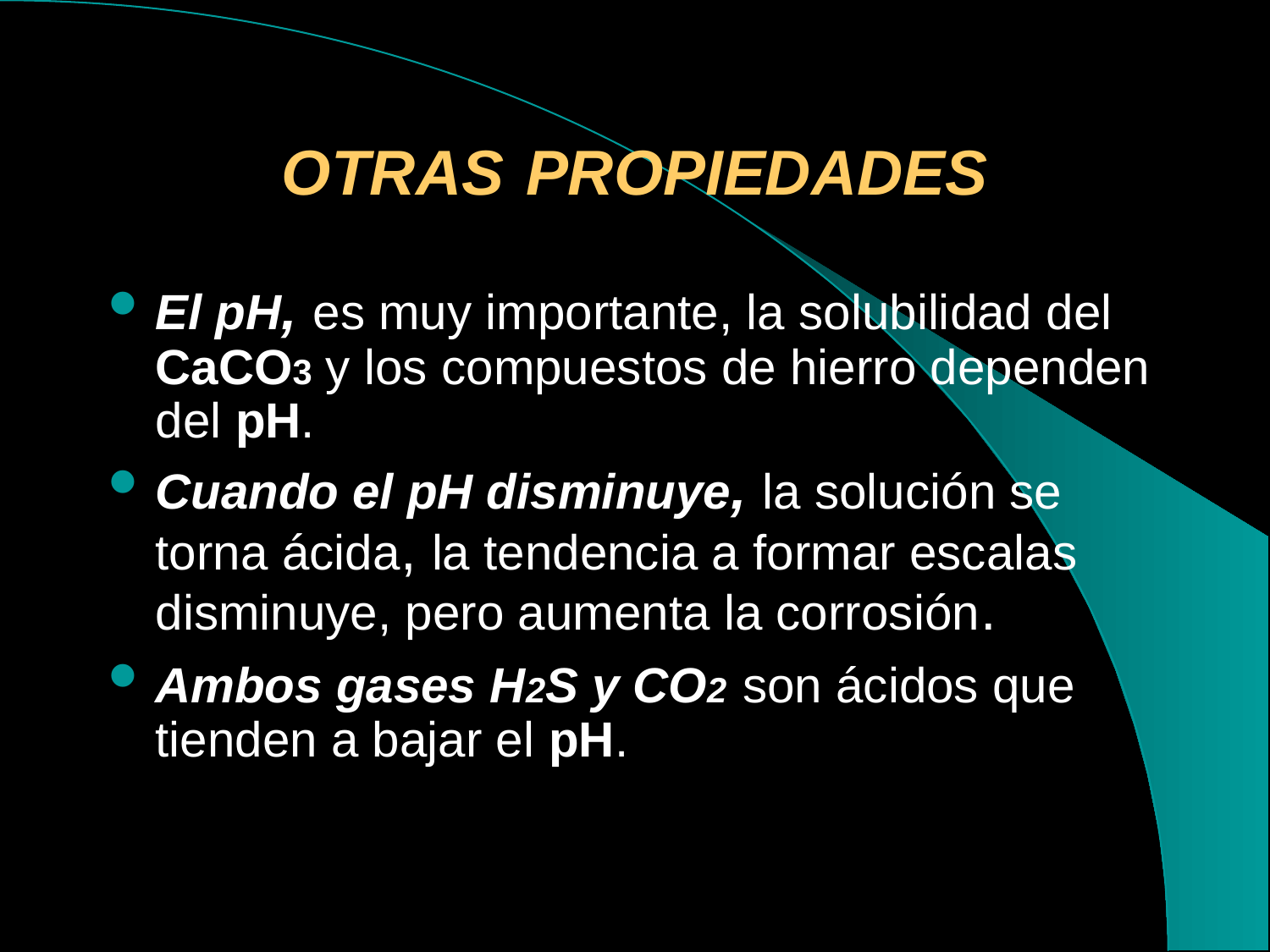

# OTRAS PROPIEDADES
El pH, es muy importante, la solubilidad del CaCO3 y los compuestos de hierro dependen del pH.
Cuando el pH disminuye, la solución se torna ácida, la tendencia a formar escalas disminuye, pero aumenta la corrosión.
Ambos gases H2S y CO2 son ácidos que tienden a bajar el pH.